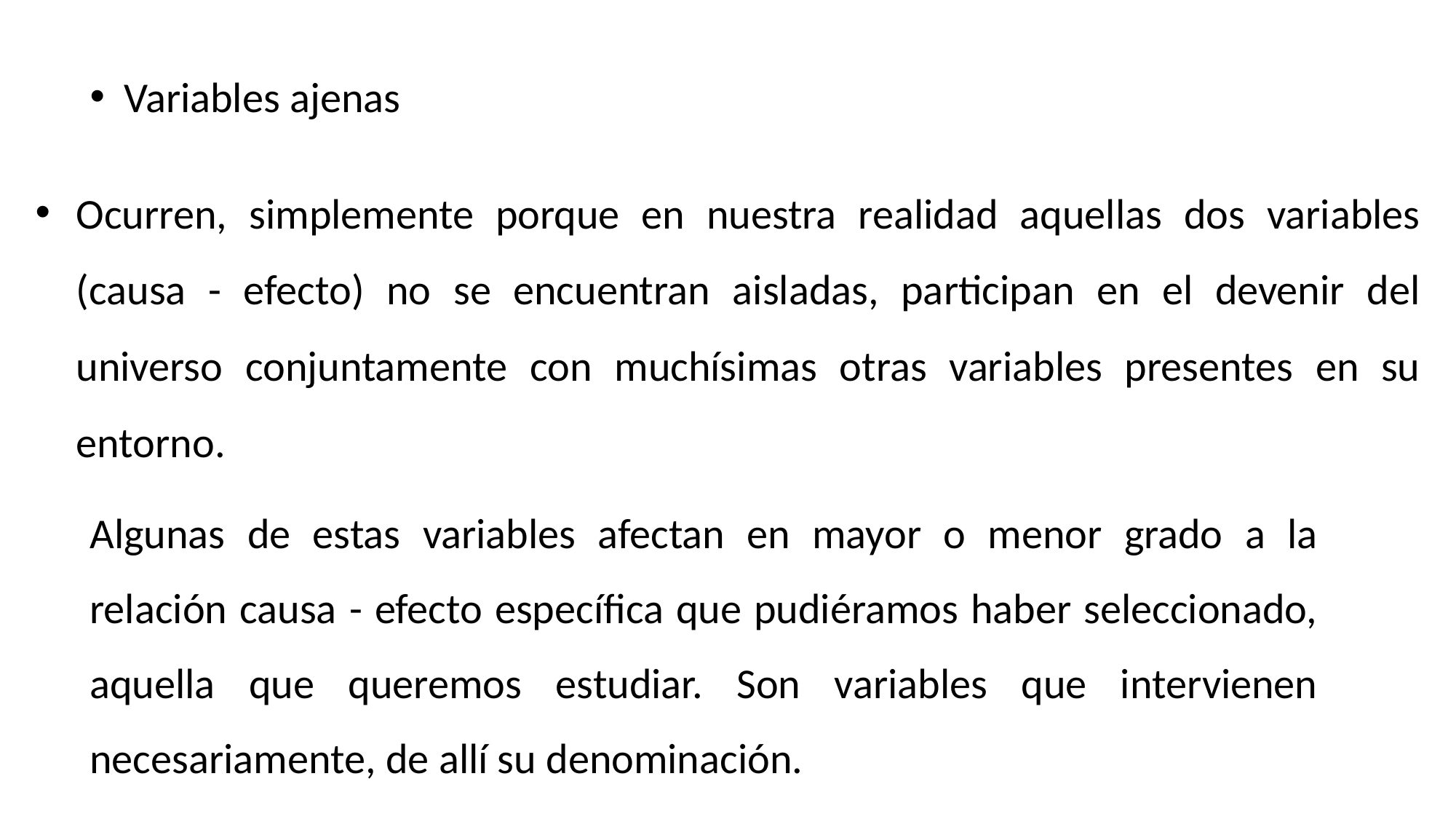

Variables ajenas
Ocurren, simplemente porque en nuestra realidad aquellas dos variables (causa - efecto) no se encuentran aisladas, participan en el devenir del universo conjuntamente con muchísimas otras variables presentes en su entorno.
Algunas de estas variables afectan en mayor o menor grado a la relación causa - efecto específica que pudiéramos haber seleccionado, aquella que queremos estudiar. Son variables que intervienen necesariamente, de allí su denominación.